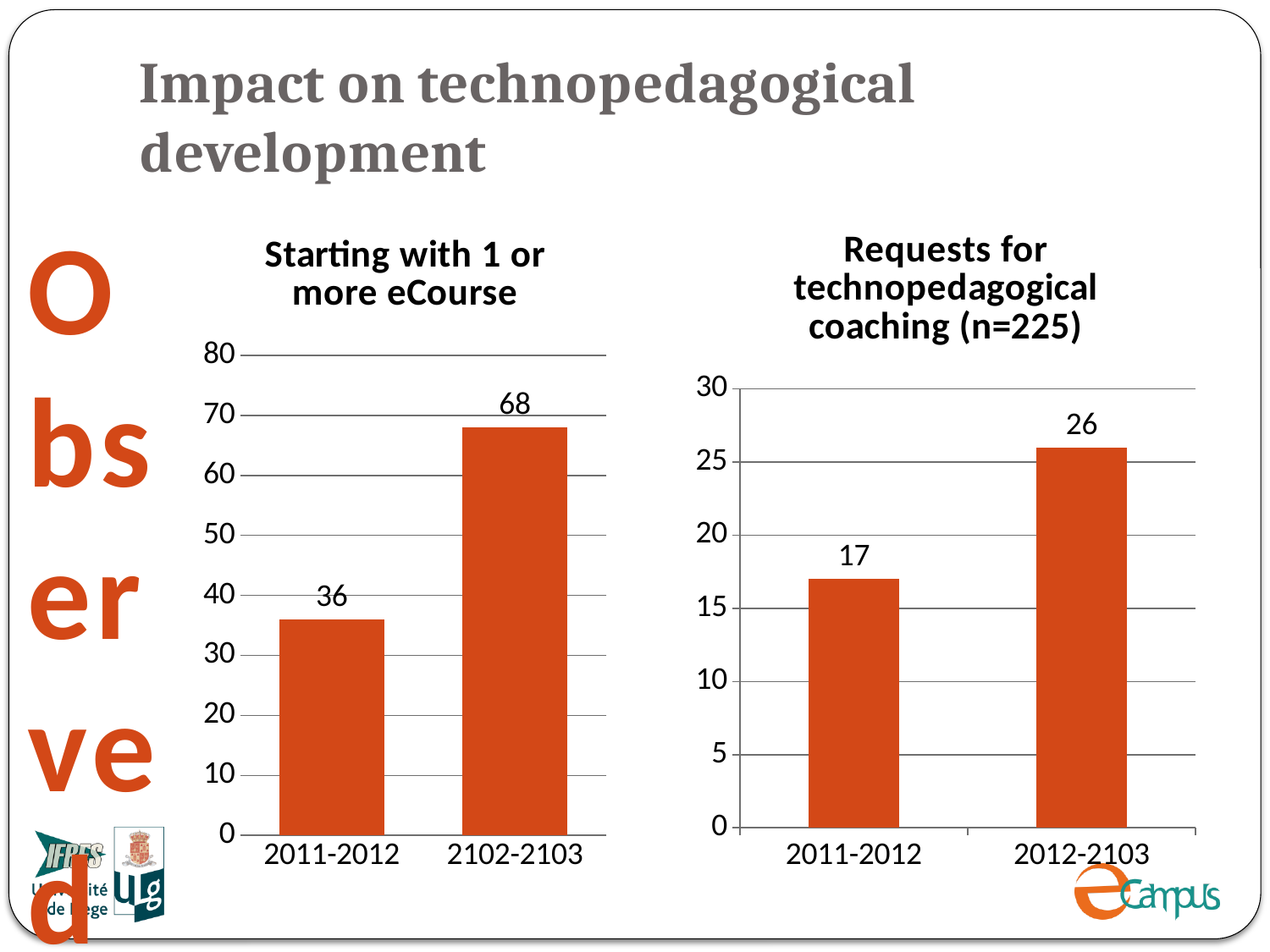

# Impact on technopedagogical development
Observed

### Chart:

| Category | Requests for technopedagogical coaching (n=225) |
|---|---|
| 2011-2012 | 17.0 |
| 2012-2103 | 26.0 |

### Chart: Starting with 1 or more eCourse

| Category | eCourse available |
|---|---|
| 2011-2012 | 36.0 |
| 2102-2103 | 68.0 |